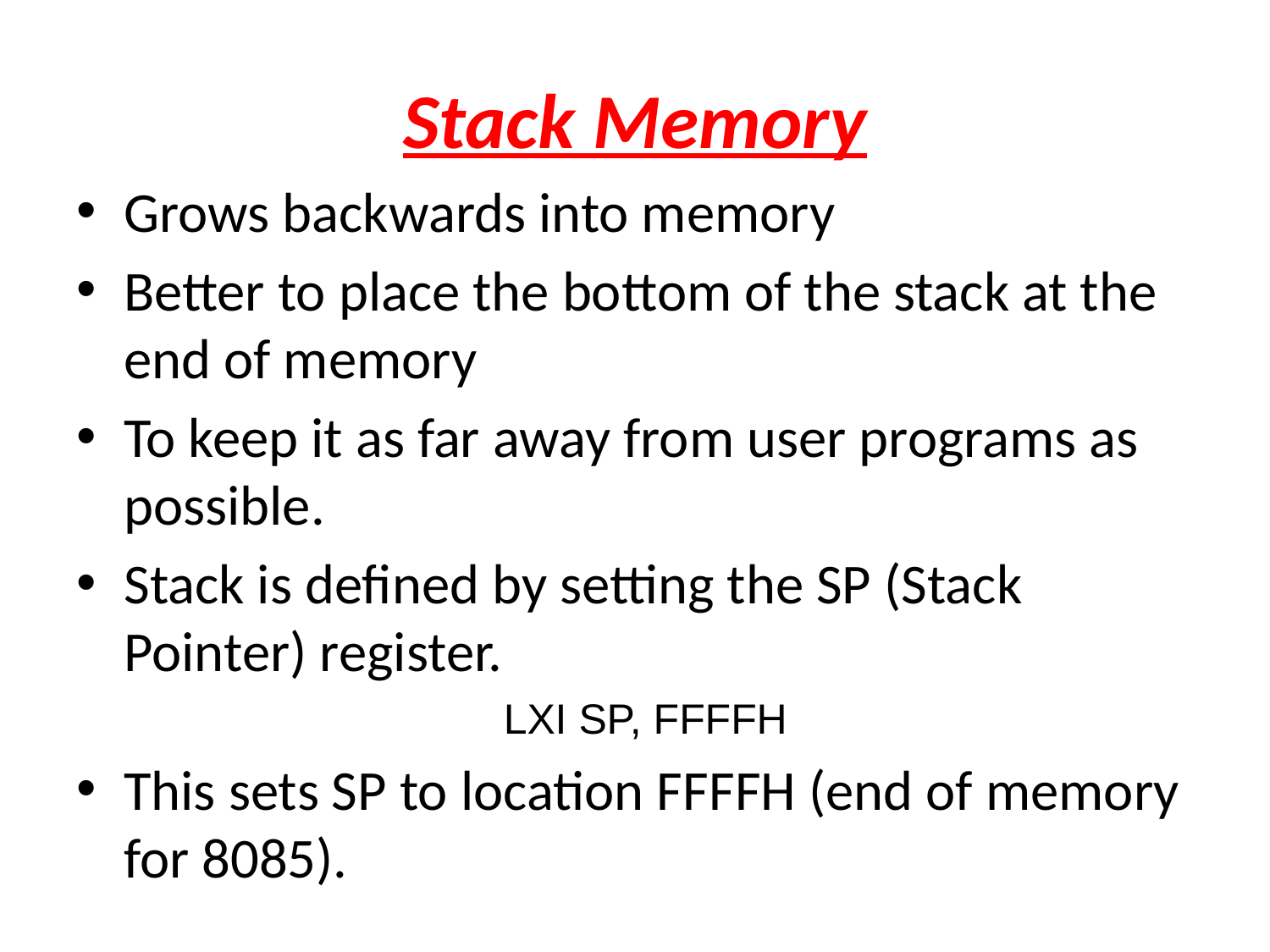

# Stack Memory
Grows backwards into memory
Better to place the bottom of the stack at the end of memory
To keep it as far away from user programs as possible.
Stack is defined by setting the SP (Stack Pointer) register.
LXI SP, FFFFH
This sets SP to location FFFFH (end of memory for 8085).